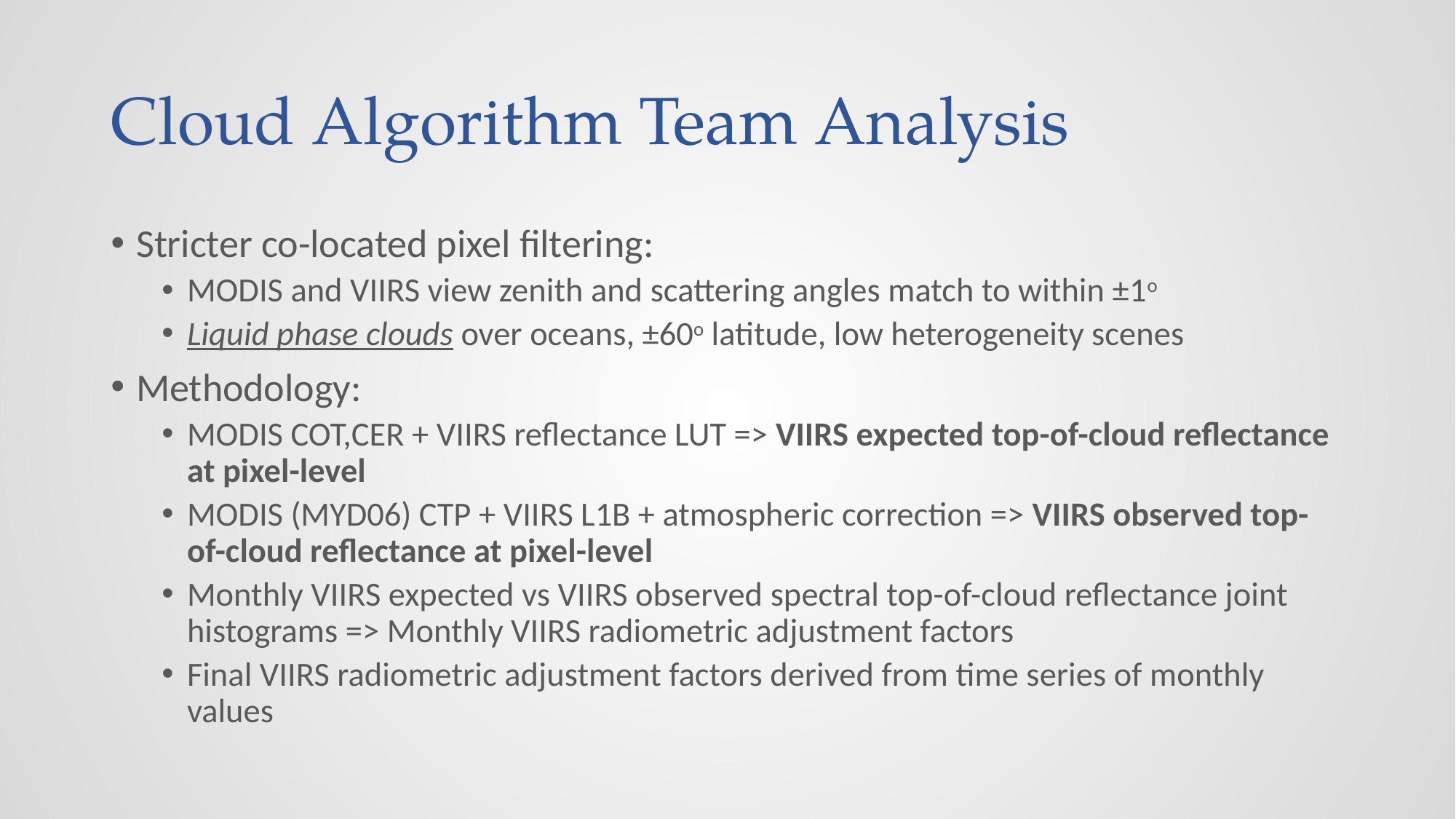

# Cloud Algorithm Team Analysis
Stricter co-located pixel filtering:
MODIS and VIIRS view zenith and scattering angles match to within ±1o
Liquid phase clouds over oceans, ±60o latitude, low heterogeneity scenes
Methodology:
MODIS COT,CER + VIIRS reflectance LUT => VIIRS expected top-of-cloud reflectance at pixel-level
MODIS (MYD06) CTP + VIIRS L1B + atmospheric correction => VIIRS observed top-of-cloud reflectance at pixel-level
Monthly VIIRS expected vs VIIRS observed spectral top-of-cloud reflectance joint histograms => Monthly VIIRS radiometric adjustment factors
Final VIIRS radiometric adjustment factors derived from time series of monthly values